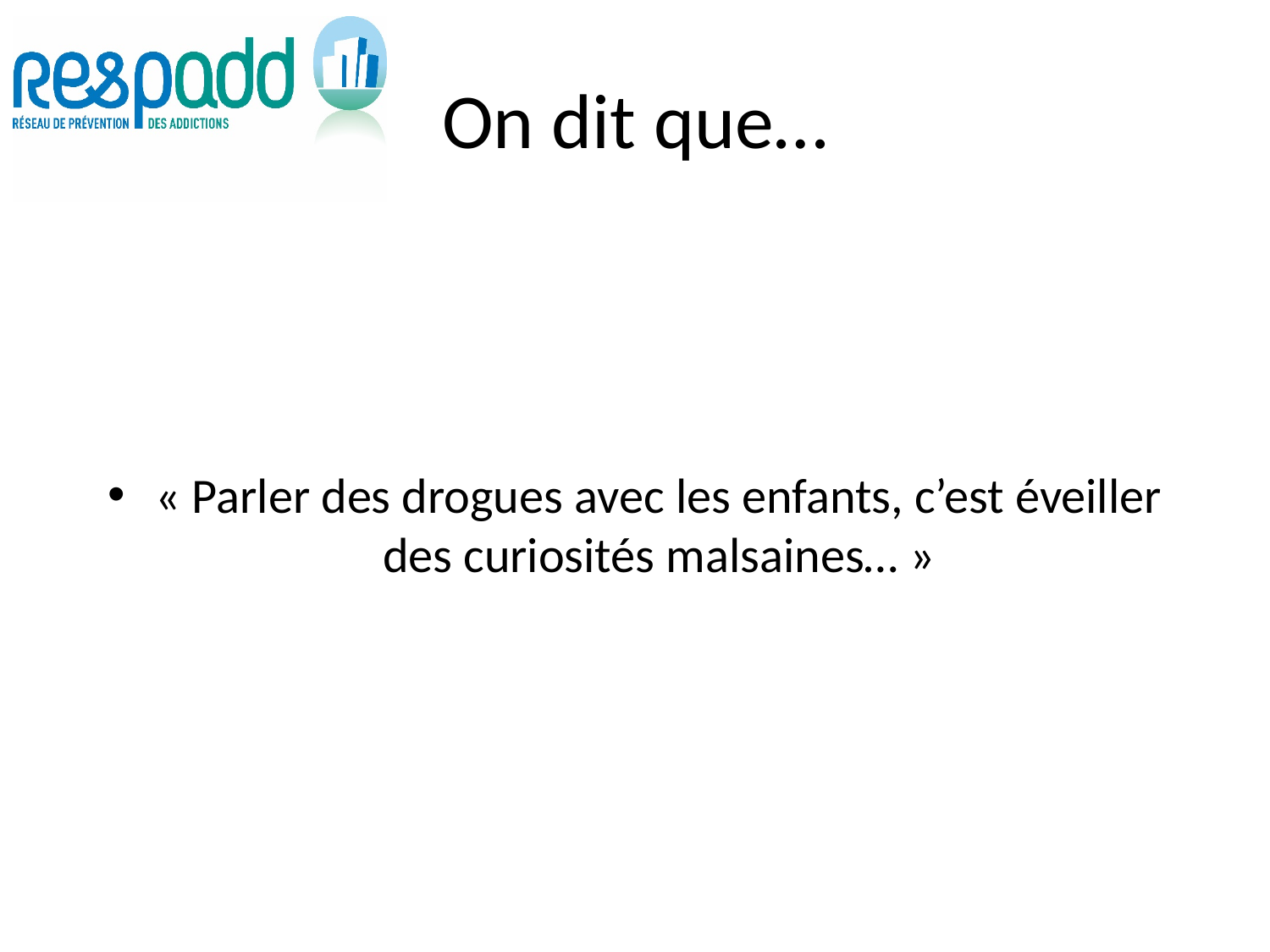

# On dit que…

« Parler des drogues avec les enfants, c’est éveiller des curiosités malsaines… »

36